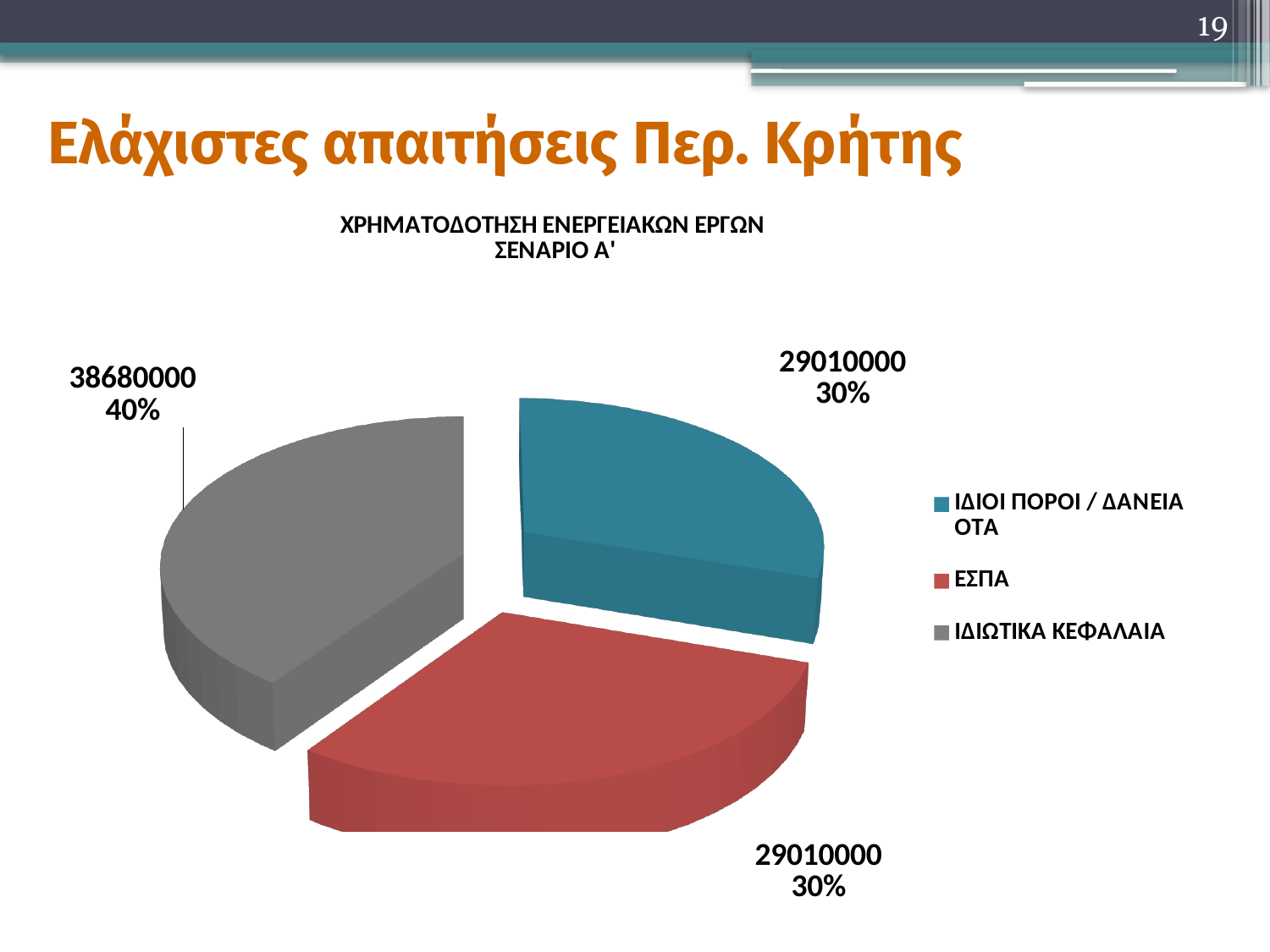

19
# Ελάχιστες απαιτήσεις Περ. Κρήτης

[unsupported chart]